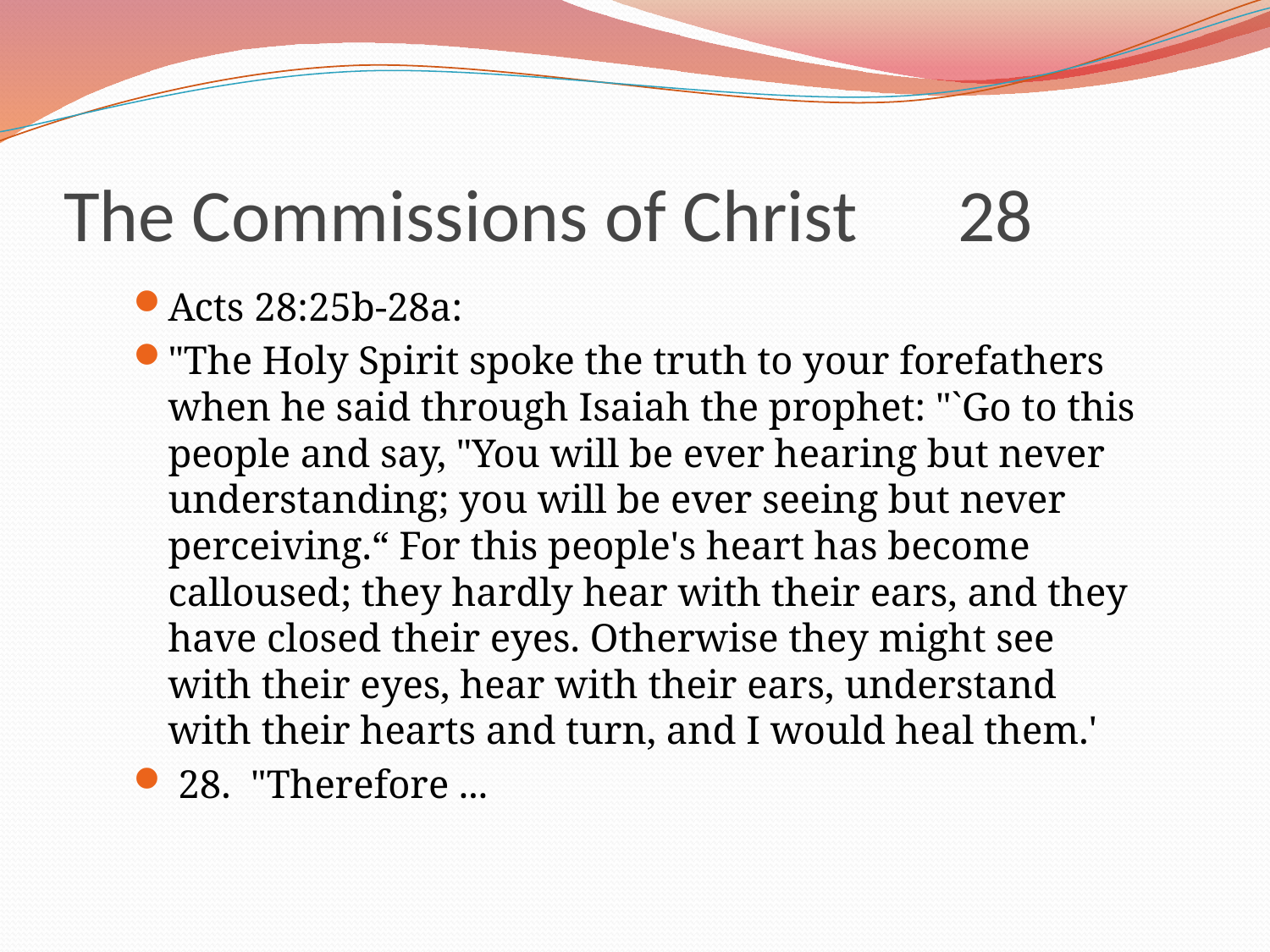

# The Commissions of Christ      28
Acts 28:25b-28a:
"The Holy Spirit spoke the truth to your forefathers when he said through Isaiah the prophet: "`Go to this people and say, "You will be ever hearing but never understanding; you will be ever seeing but never perceiving.“ For this people's heart has become calloused; they hardly hear with their ears, and they have closed their eyes. Otherwise they might see with their eyes, hear with their ears, understand with their hearts and turn, and I would heal them.'
 28.  "Therefore ...